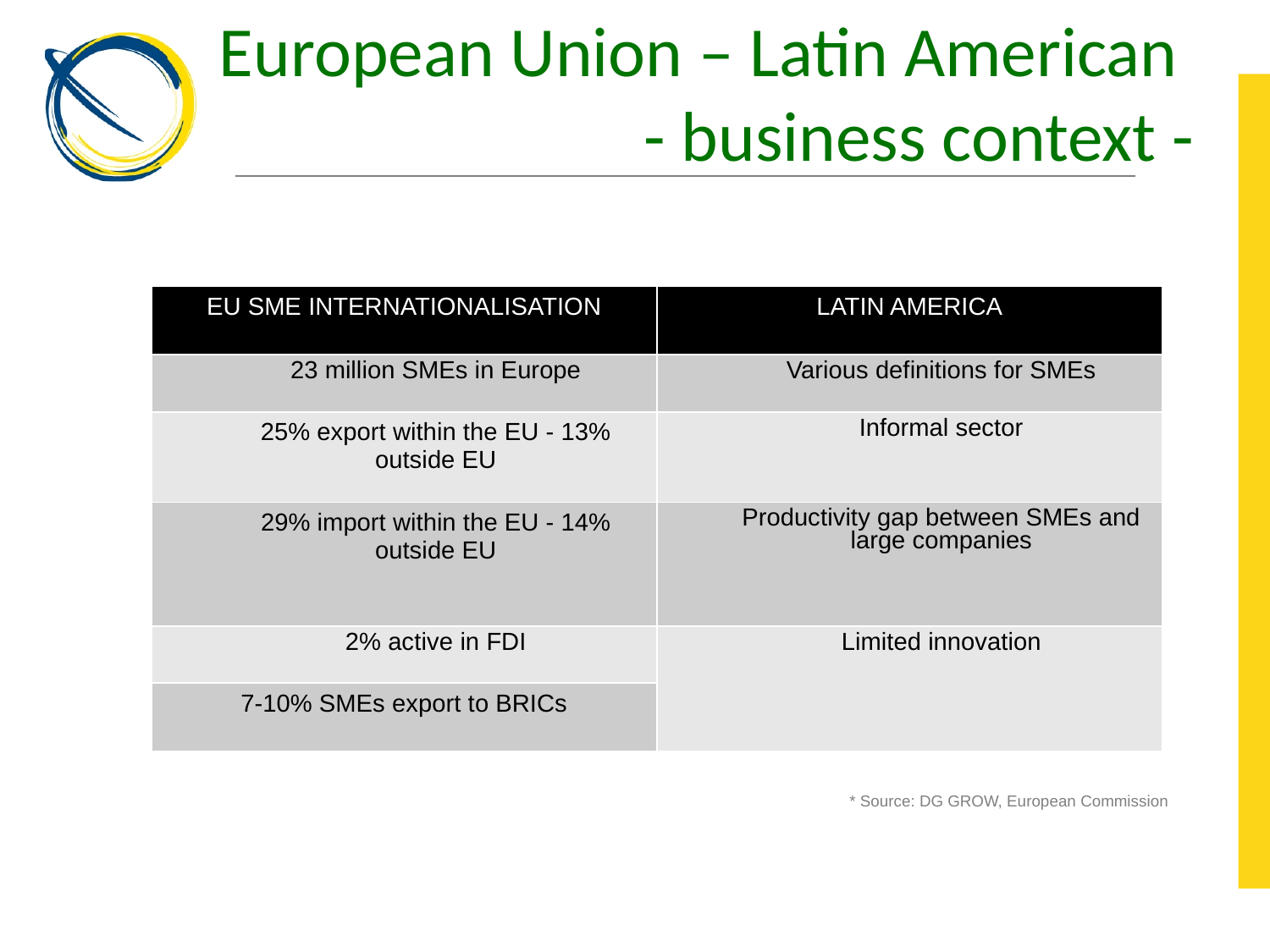

#
European Union – Latin American
- business context -
| EU SME INTERNATIONALISATION | LATIN AMERICA |
| --- | --- |
| 23 million SMEs in Europe | Various definitions for SMEs |
| 25% export within the EU - 13% outside EU | Informal sector |
| 29% import within the EU - 14% outside EU | Productivity gap between SMEs and large companies |
| 2% active in FDI | Limited innovation |
| 7-10% SMEs export to BRICs |  |
* Source: DG GROW, European Commission